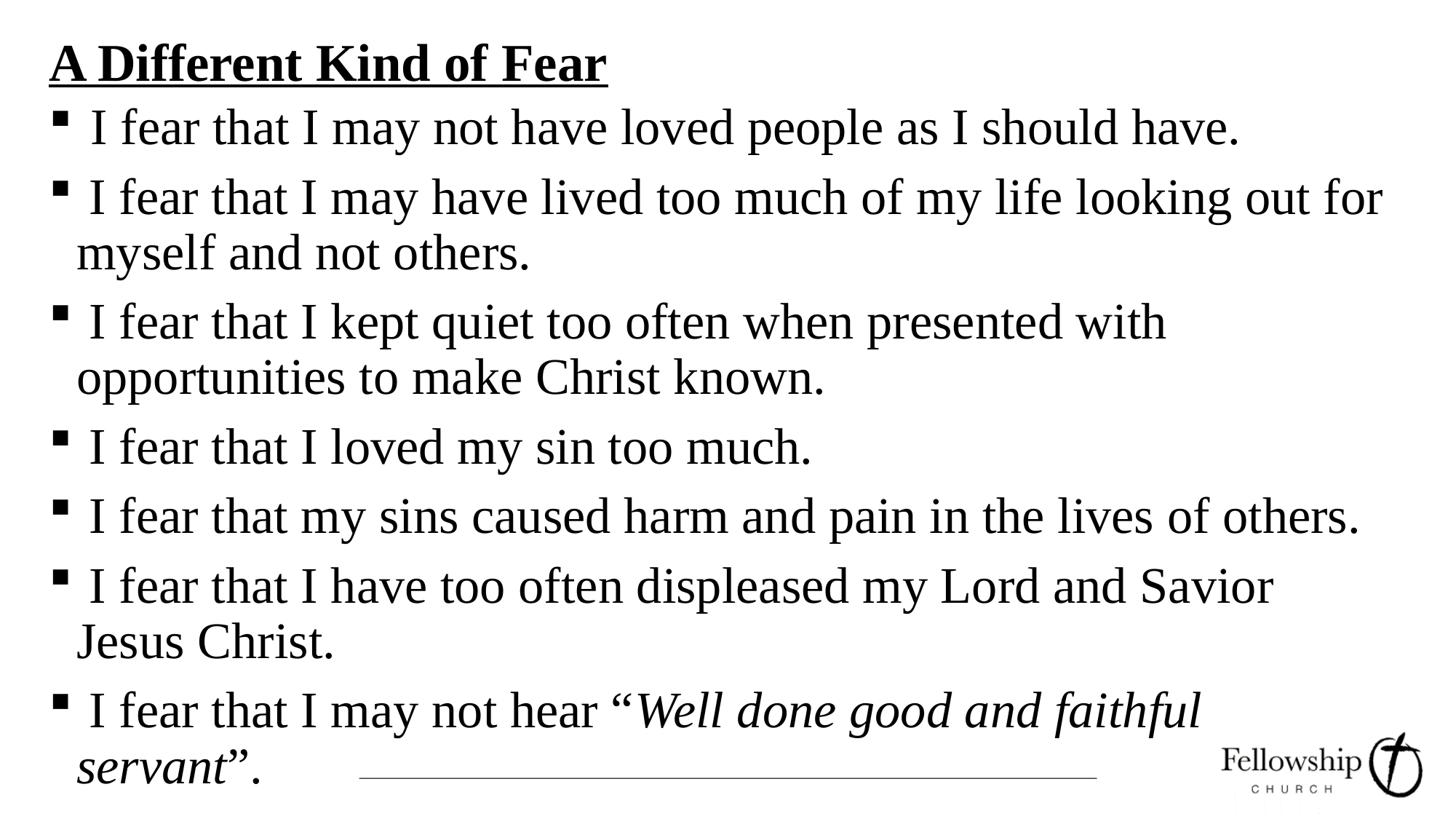

# A Different Kind of Fear
 I fear that I may not have loved people as I should have.
 I fear that I may have lived too much of my life looking out for myself and not others.
 I fear that I kept quiet too often when presented with opportunities to make Christ known.
 I fear that I loved my sin too much.
 I fear that my sins caused harm and pain in the lives of others.
 I fear that I have too often displeased my Lord and Savior Jesus Christ.
 I fear that I may not hear “Well done good and faithful servant”.